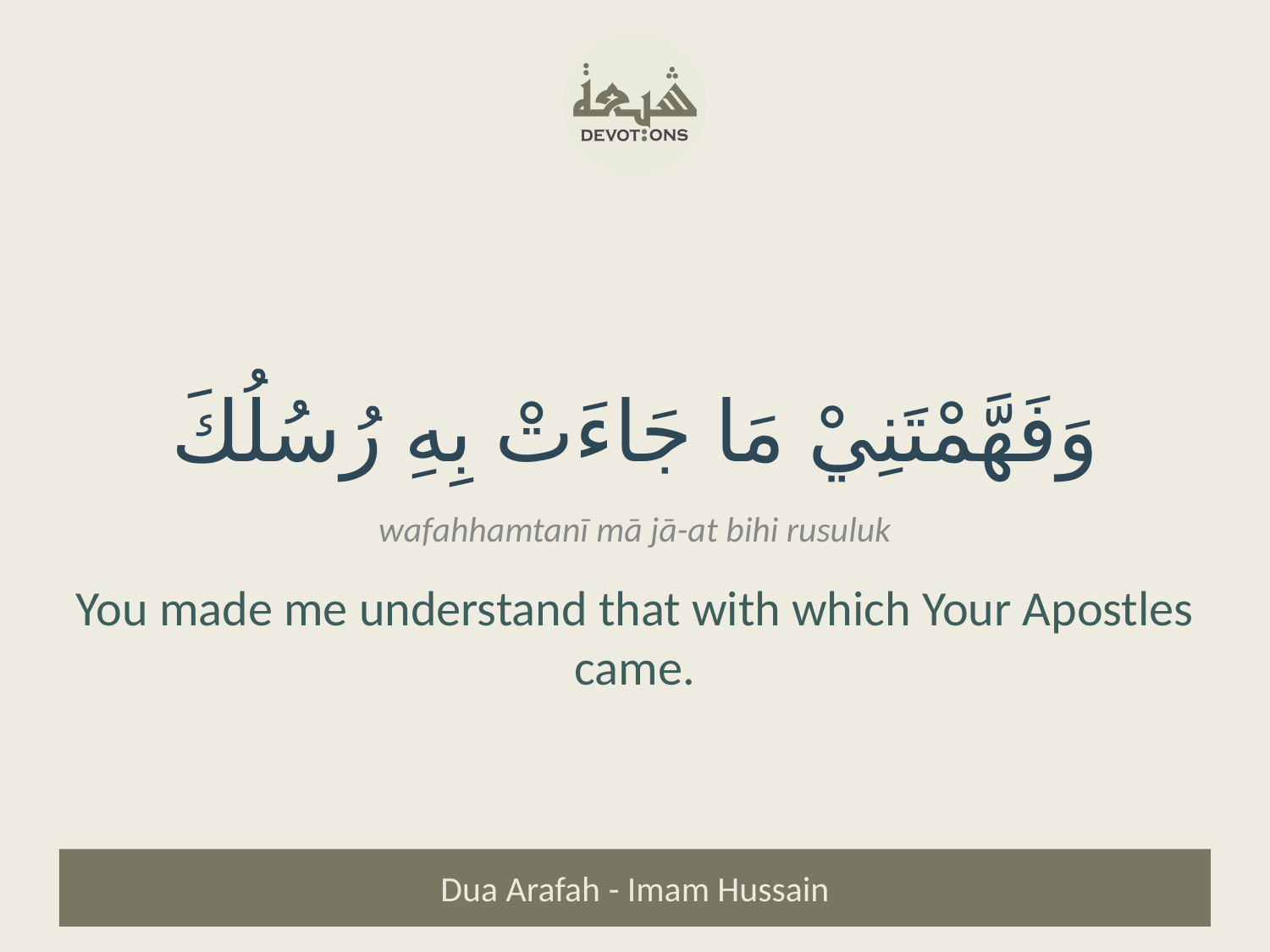

وَفَهَّمْتَنِيْ مَا جَاءَتْ بِهِ رُسُلُكَ
wafahhamtanī mā jā-at bihi rusuluk
You made me understand that with which Your Apostles came.
Dua Arafah - Imam Hussain